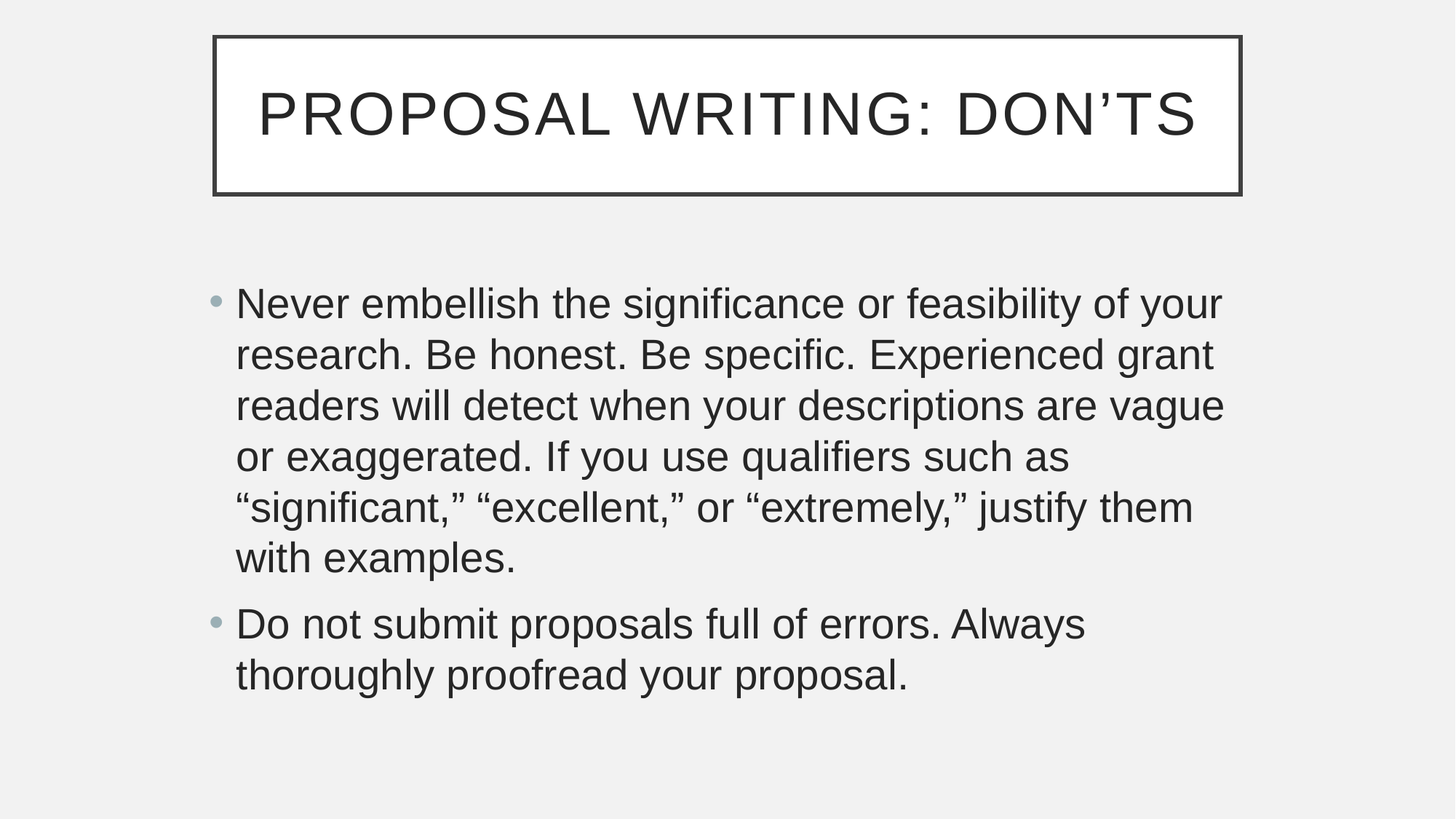

# Proposal Writing: Don’ts

Never embellish the significance or feasibility of your research. Be honest. Be specific. Experienced grant readers will detect when your descriptions are vague or exaggerated. If you use qualifiers such as “significant,” “excellent,” or “extremely,” justify them with examples.
Do not submit proposals full of errors. Always thoroughly proofread your proposal.